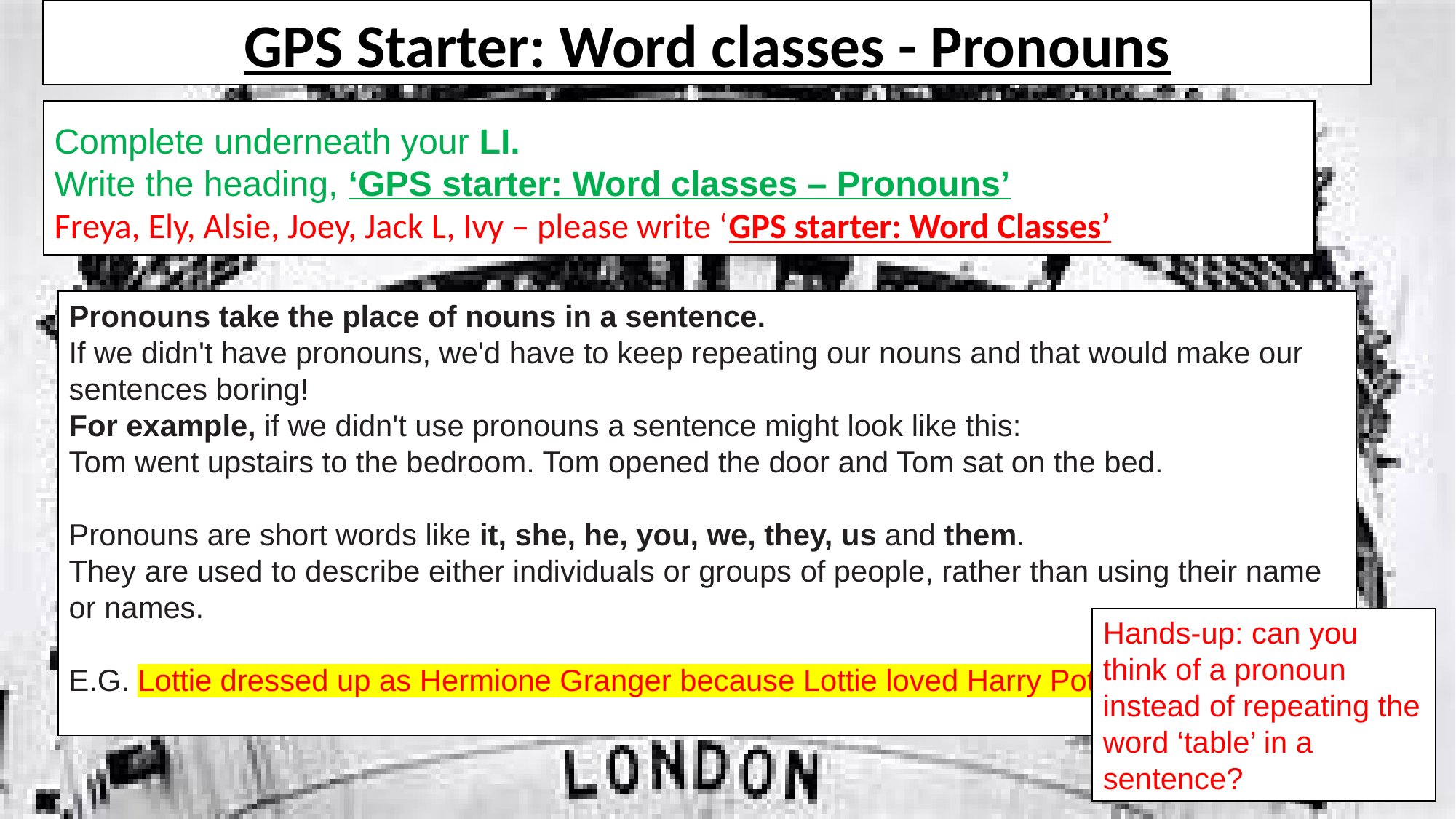

GPS Starter: Word classes - Pronouns

Complete underneath your LI.
Write the heading, ‘GPS starter: Word classes – Pronouns’
Freya, Ely, Alsie, Joey, Jack L, Ivy – please write ‘GPS starter: Word Classes’

Pronouns take the place of nouns in a sentence.
If we didn't have pronouns, we'd have to keep repeating our nouns and that would make our sentences boring!
For example, if we didn't use pronouns a sentence might look like this:
Tom went upstairs to the bedroom. Tom opened the door and Tom sat on the bed.

Pronouns are short words like it, she, he, you, we, they, us and them.
They are used to describe either individuals or groups of people, rather than using their name or names.

E.G. Lottie dressed up as Hermione Granger because Lottie loved Harry Potter!

Hands-up: can you think of a pronoun instead of repeating the word ‘table’ in a sentence?